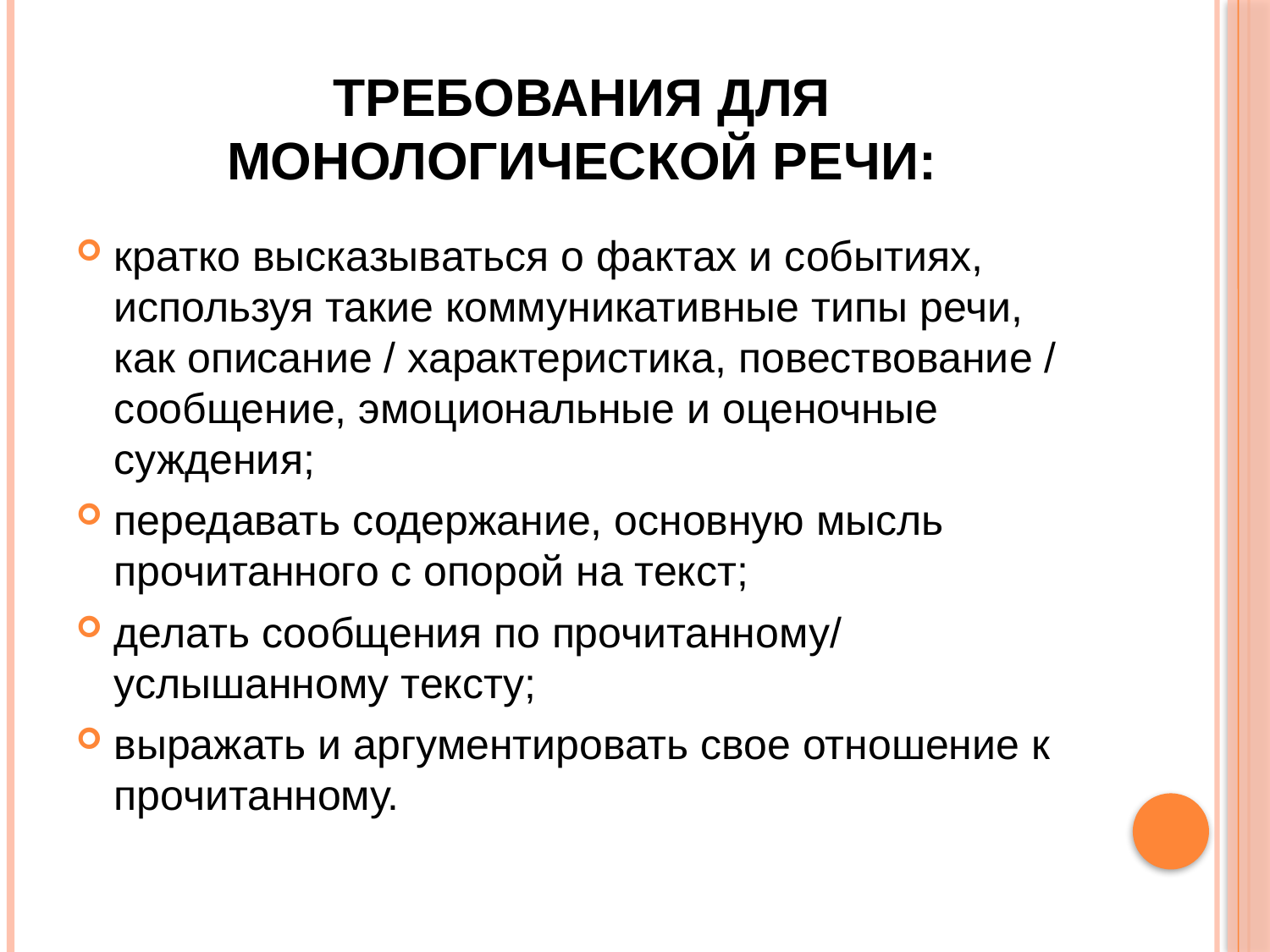

# Требования для монологической речи:
кратко высказываться о фактах и событиях, используя такие коммуникативные типы речи, как описание / характеристика, повествование / сообщение, эмоциональные и оценочные суждения;
передавать содержание, основную мысль прочитанного с опорой на текст;
делать сообщения по прочитанному/ услышанному тексту;
выражать и аргументировать свое отношение к прочитанному.